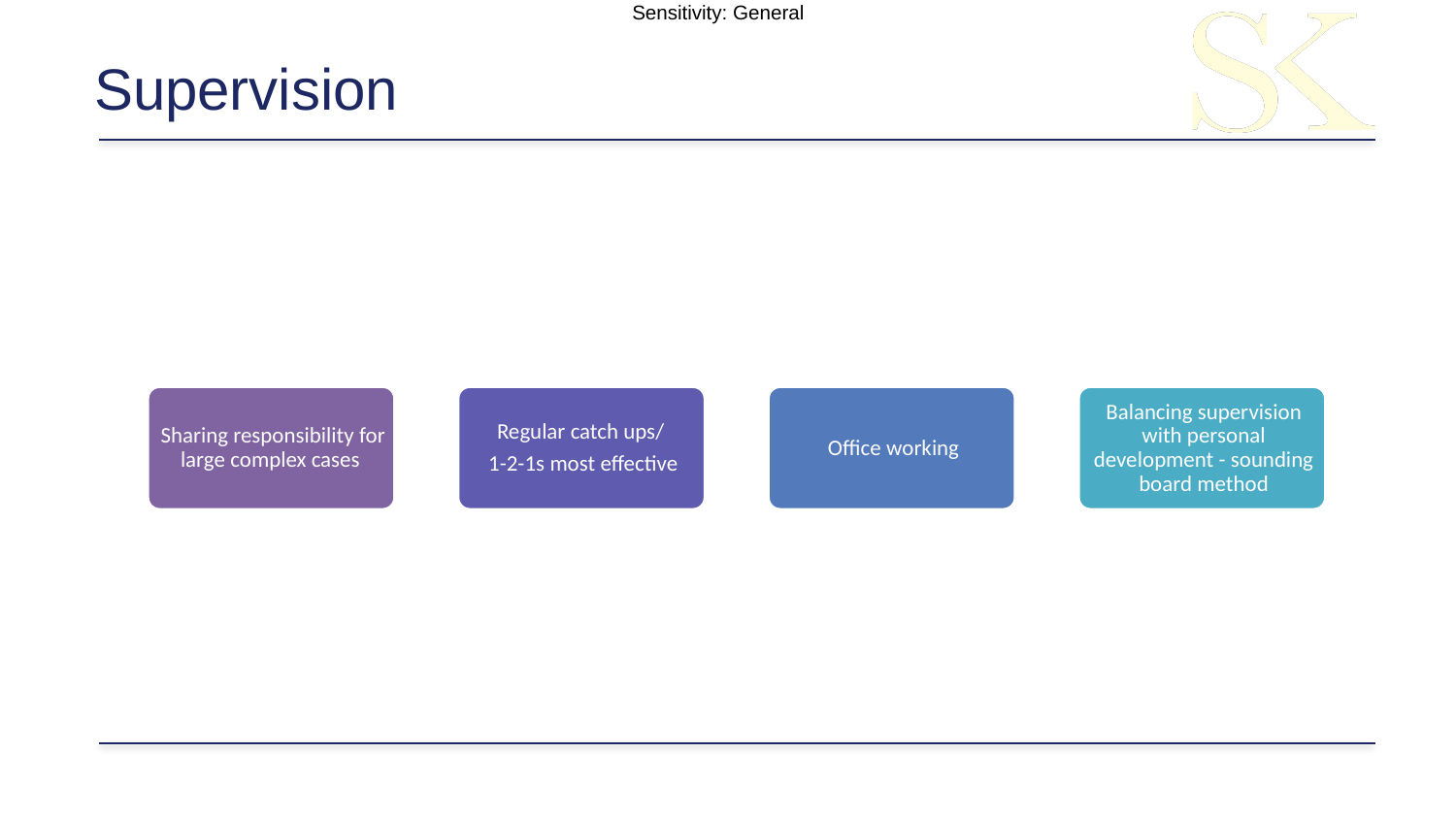

# Supervision
Sharing responsibility for large complex cases
Regular catch ups/
1-2-1s most effective
Office working
Balancing supervision with personal development - sounding board method